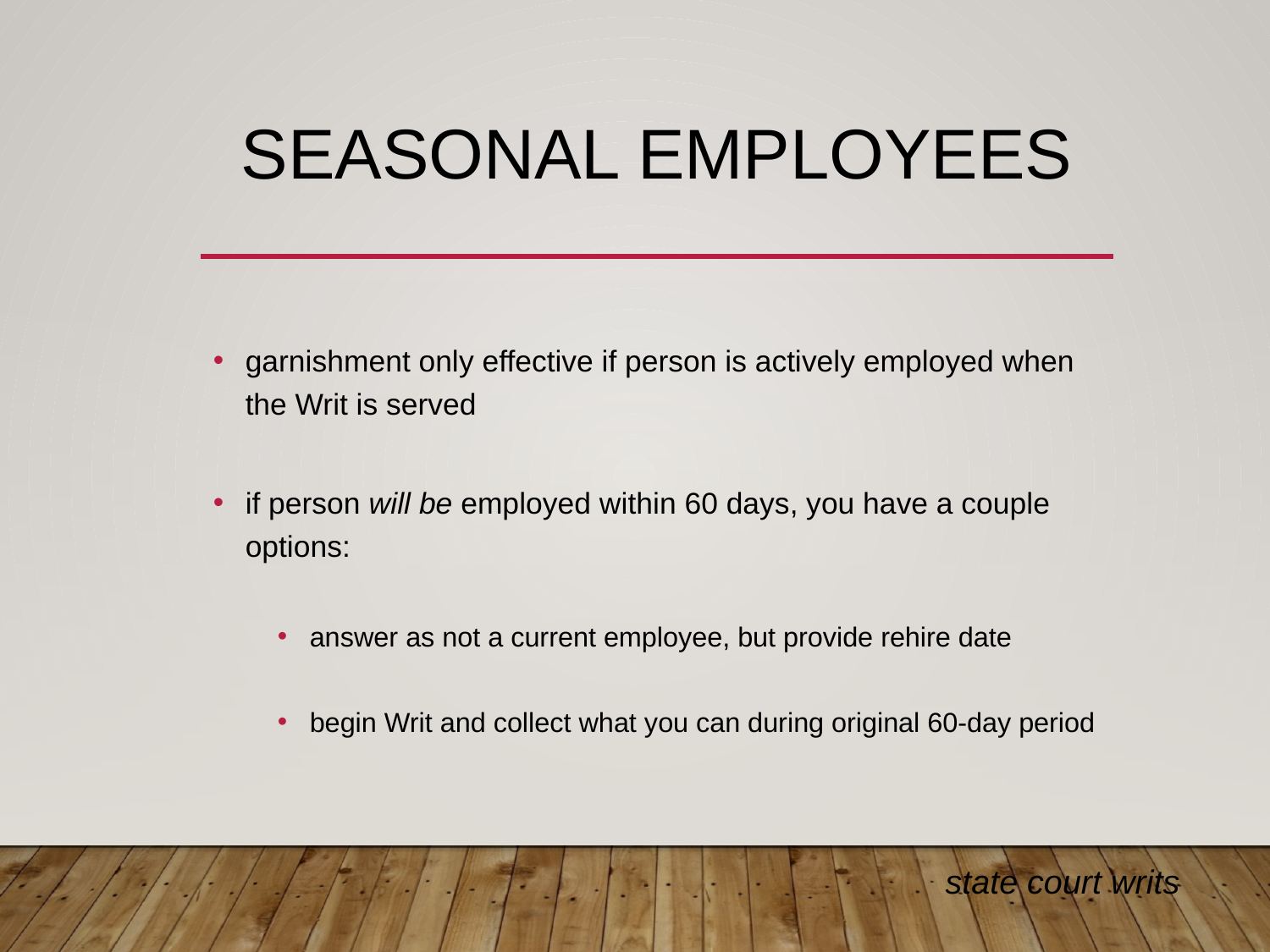

# SEASONAL EMPLOYEES

garnishment only effective if person is actively employed when the Writ is served
if person will be employed within 60 days, you have a couple options:
answer as not a current employee, but provide rehire date
begin Writ and collect what you can during original 60-day period

state court writs